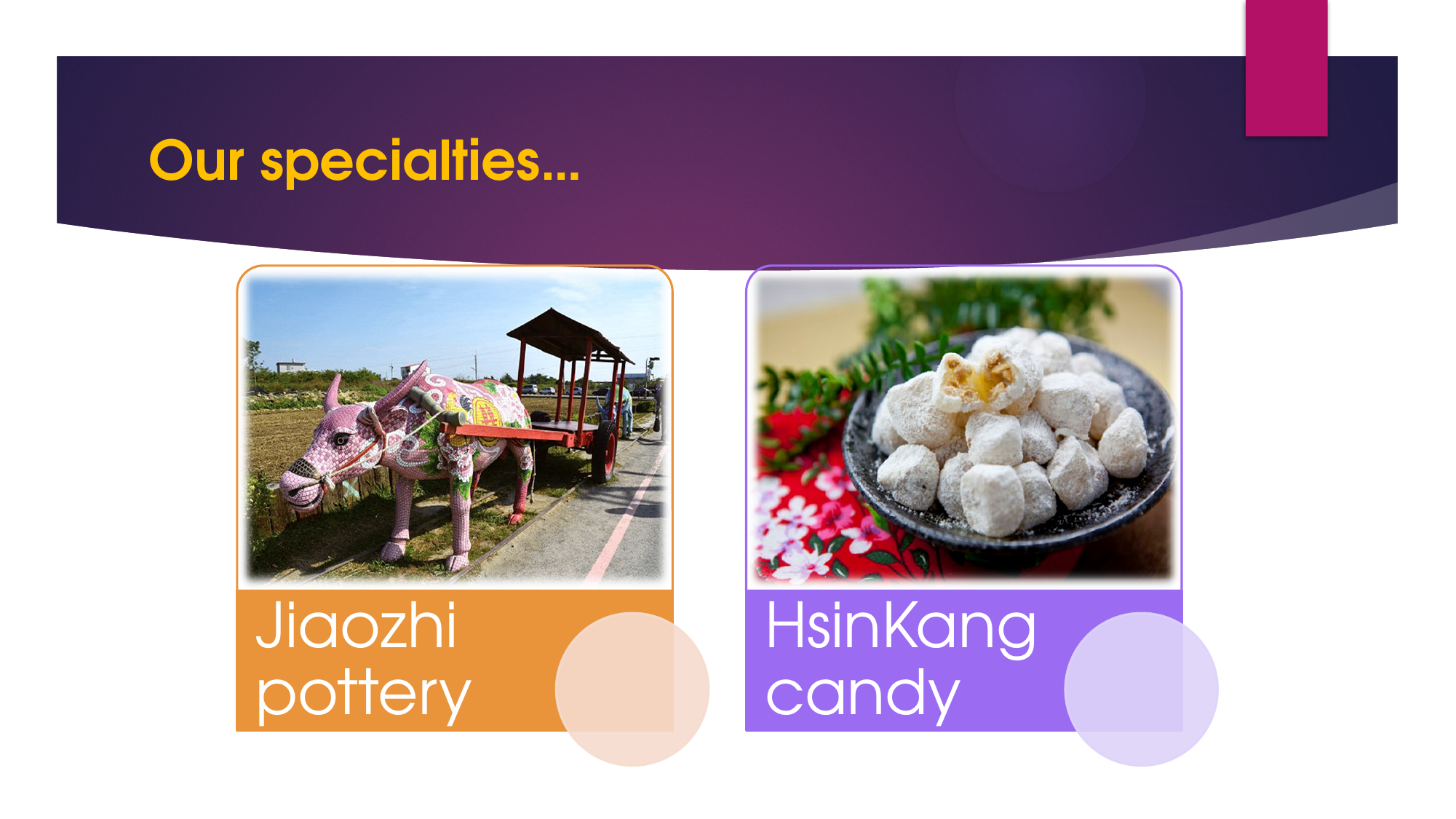

# Our specialties…
Jiaozhi pottery
HsinKang candy